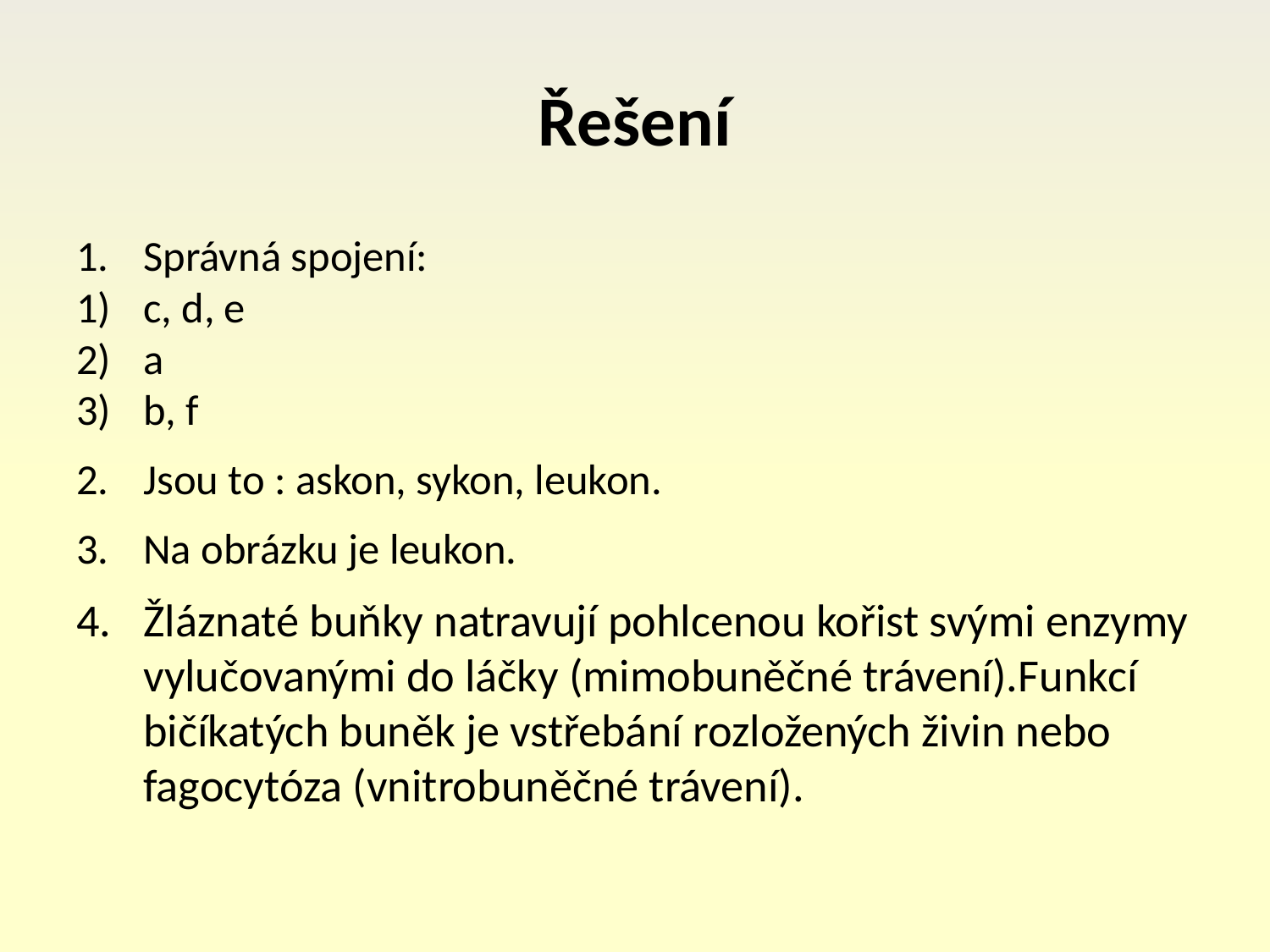

# Řešení
Správná spojení:
c, d, e
a
b, f
Jsou to : askon, sykon, leukon.
Na obrázku je leukon.
Žláznaté buňky natravují pohlcenou kořist svými enzymy vylučovanými do láčky (mimobuněčné trávení).Funkcí bičíkatých buněk je vstřebání rozložených živin nebo fagocytóza (vnitrobuněčné trávení).